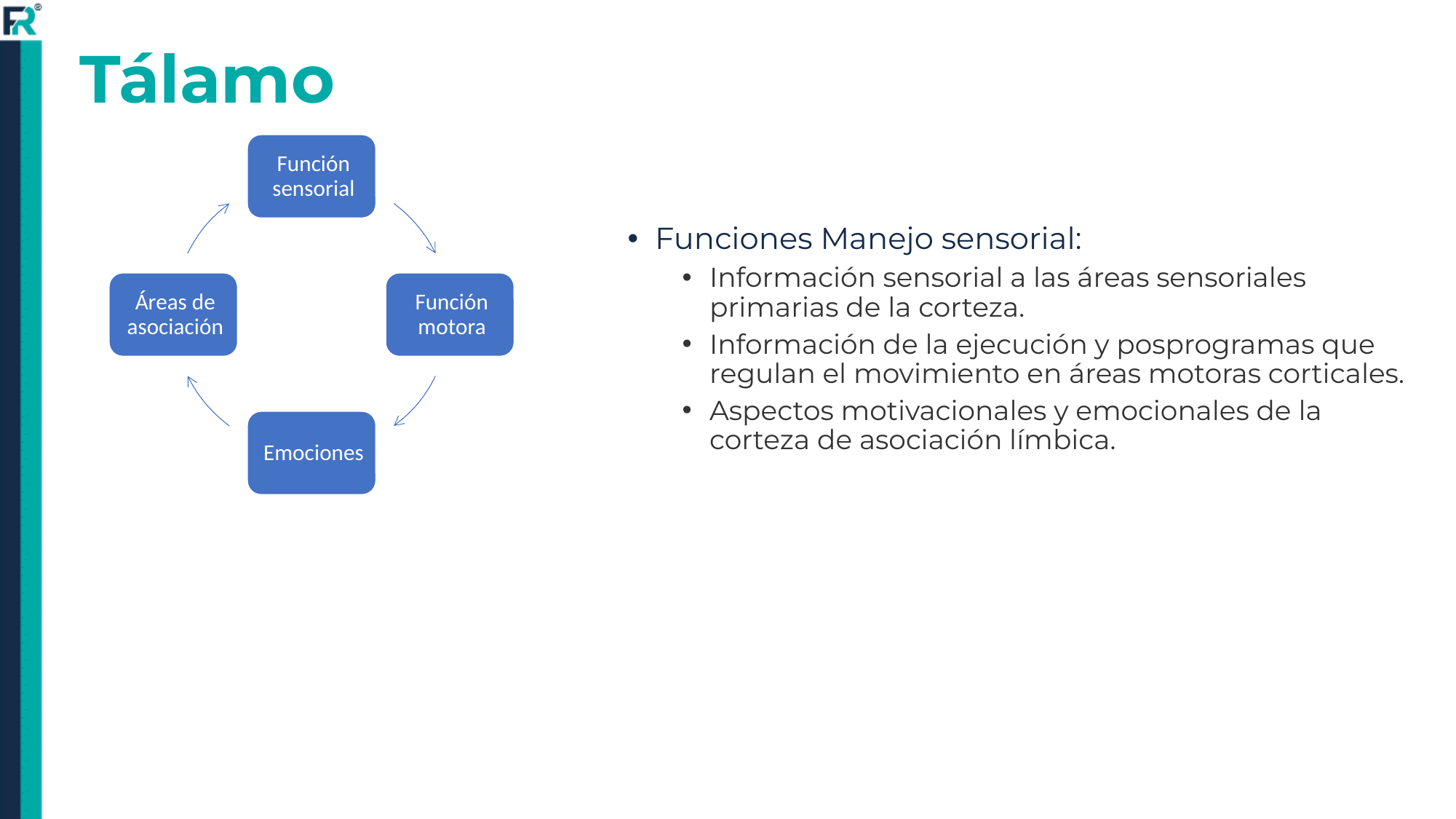

# Tálamo
Función sensorial
Función motora
Emociones
Áreas de asociación
Funciones Manejo sensorial:
Información sensorial a las áreas sensoriales primarias de la corteza.
Información de la ejecución y posprogramas que regulan el movimiento en áreas motoras corticales.
Aspectos motivacionales y emocionales de la corteza de asociación límbica.